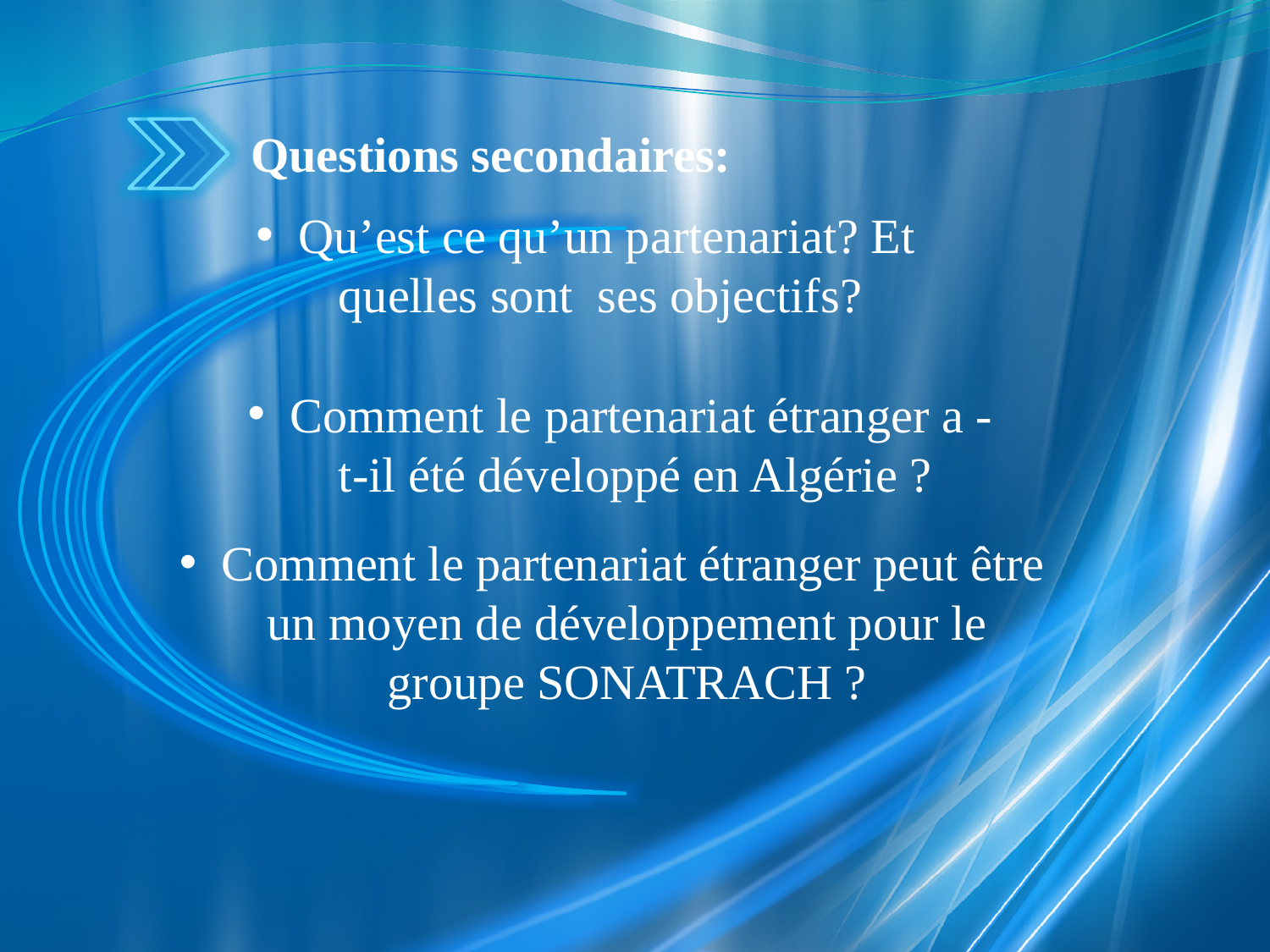

Questions secondaires:

 Qu’est ce qu’un partenariat? Et quelles sont  ses objectifs?

 Comment le partenariat étranger a -t-il été développé en Algérie ?
 Comment le partenariat étranger peut être un moyen de développement pour le groupe SONATRACH ?